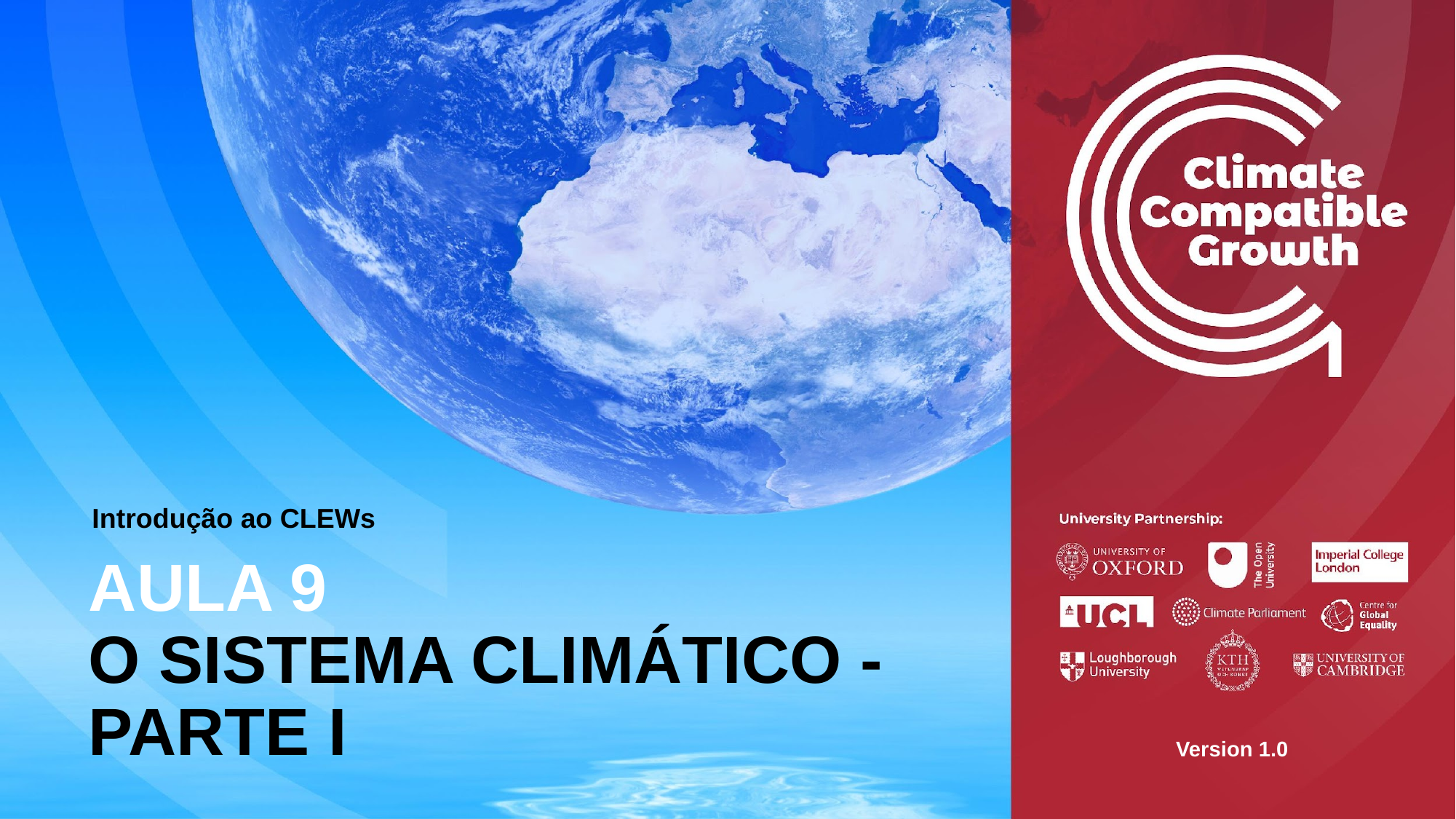

Introdução ao CLEWs
# AULA 9 O SISTEMA CLIMÁTICO - PARTE I